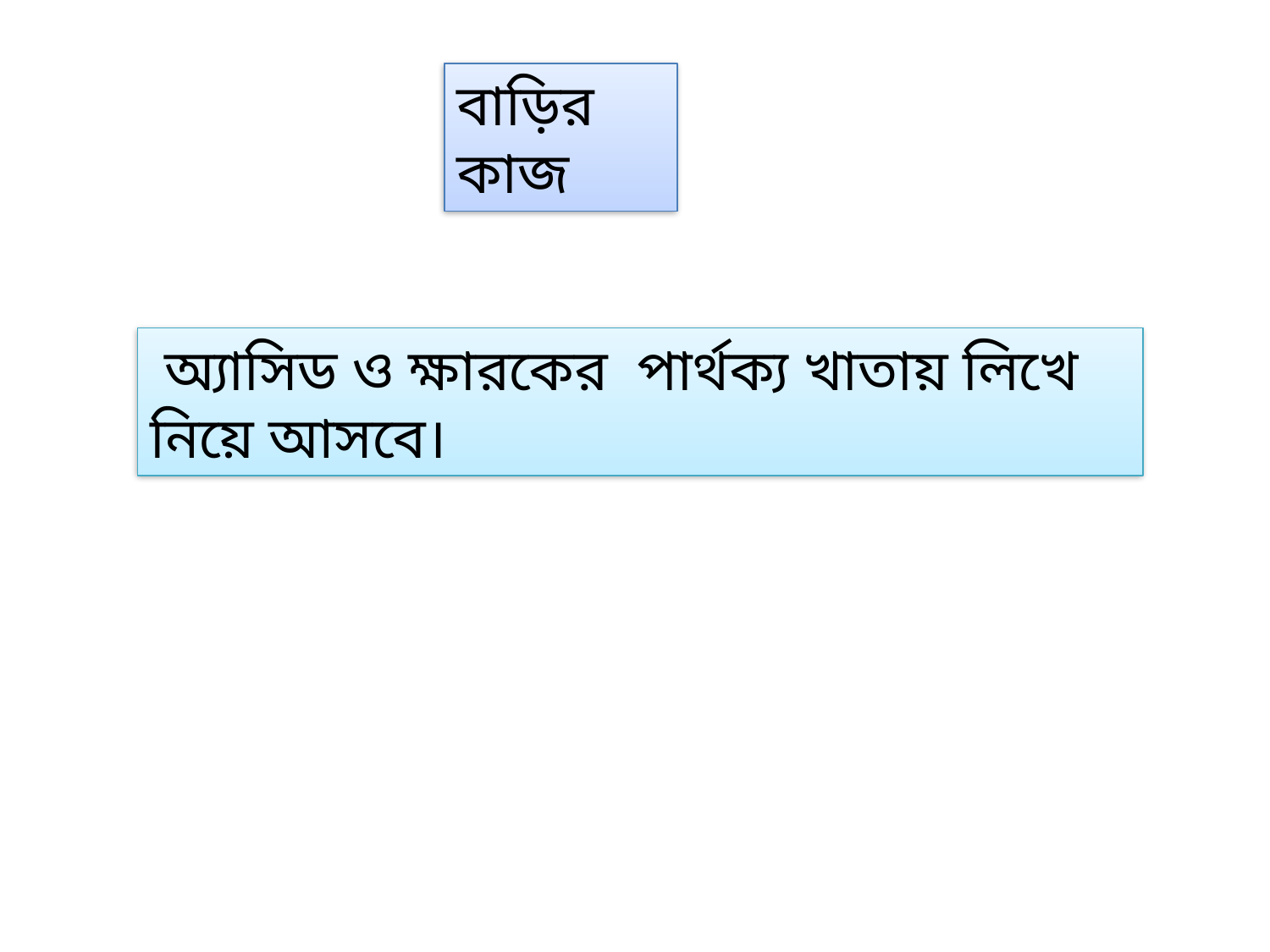

বাড়ির কাজ
 অ্যাসিড ও ক্ষারকের  পার্থক্য খাতায় লিখে নিয়ে আসবে।